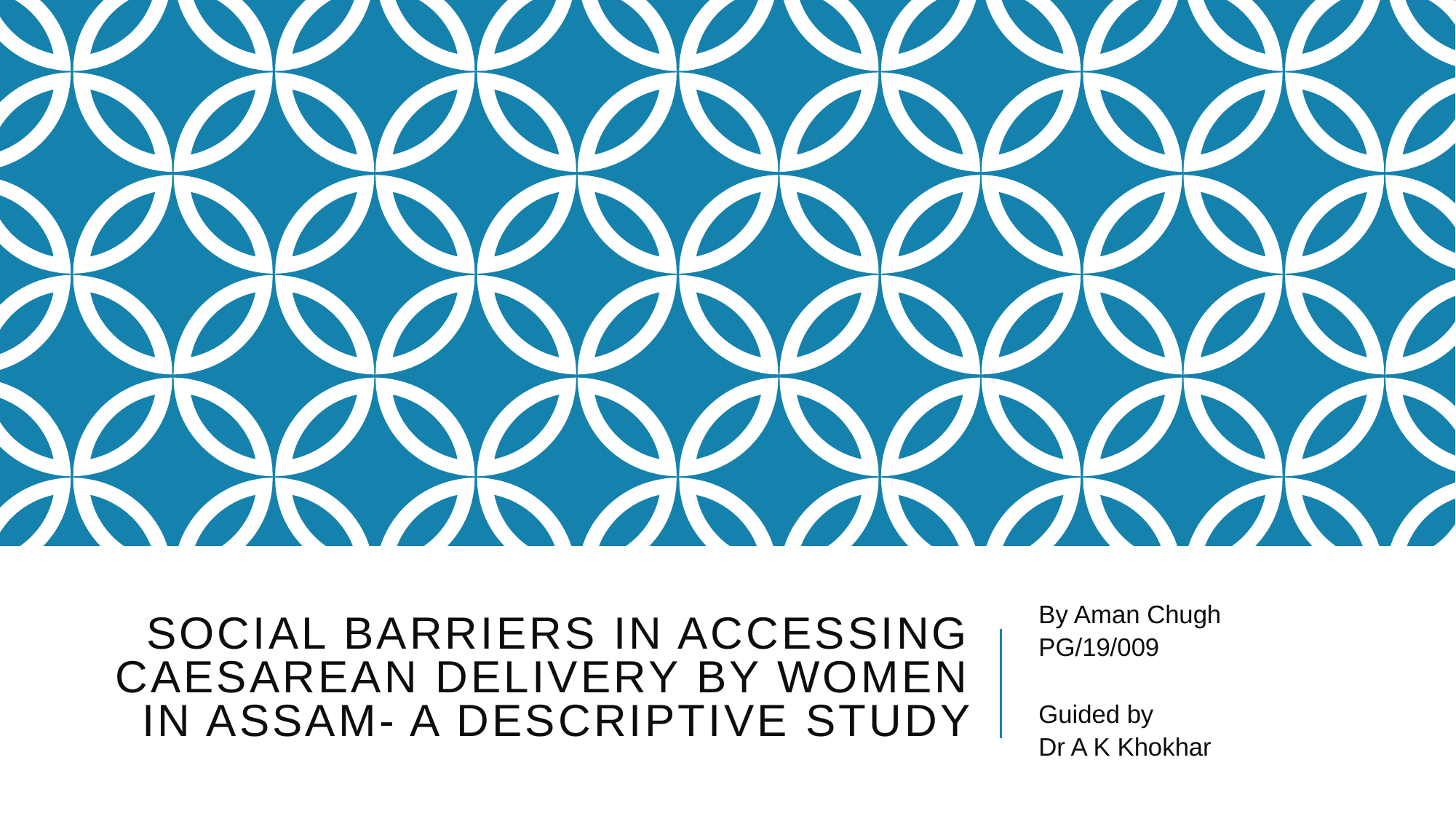

# Social barriers in accessing caesarean delivery by women in Assam- A descriptive study
By Aman Chugh
PG/19/009

Guided by
Dr A K Khokhar